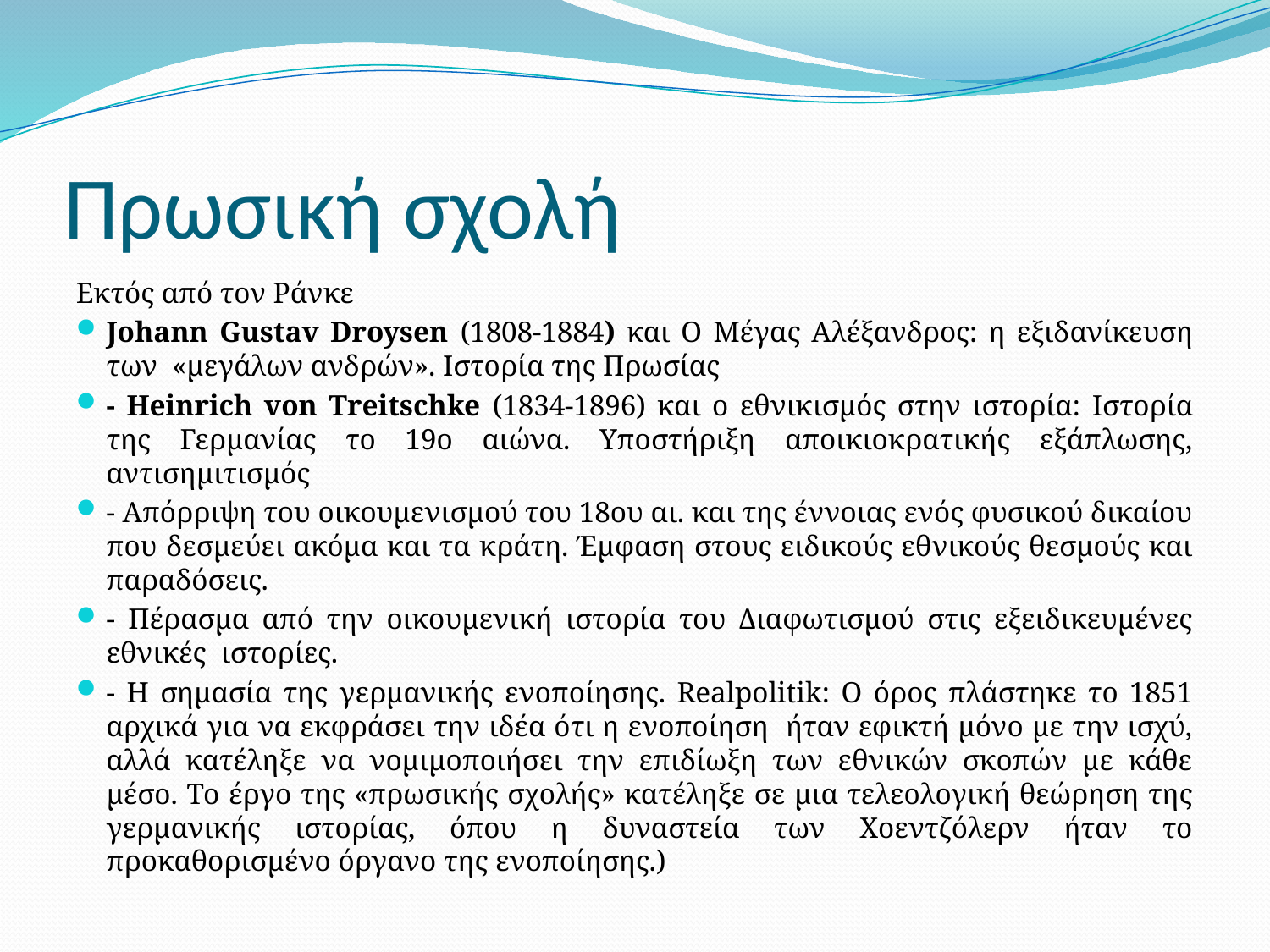

# Πρωσική σχολή
Εκτός από τον Ράνκε
Johann Gustav Droysen (1808-1884) και Ο Μέγας Αλέξανδρος: η εξιδανίκευση των  «μεγάλων ανδρών». Ιστορία της Πρωσίας
- Heinrich von Treitschke (1834-1896) και ο εθνικισμός στην ιστορία: Ιστορία της Γερμανίας το 19ο αιώνα. Υποστήριξη αποικιοκρατικής εξάπλωσης, αντισημιτισμός
- Απόρριψη του οικουμενισμού του 18ου αι. και της έννοιας ενός φυσικού δικαίου που δεσμεύει ακόμα και τα κράτη. Έμφαση στους ειδικούς εθνικούς θεσμούς και παραδόσεις.
- Πέρασμα από την οικουμενική ιστορία του Διαφωτισμού στις εξειδικευμένες εθνικές  ιστορίες.
- Η σημασία της γερμανικής ενοποίησης. Realpolitik: Ο όρος πλάστηκε το 1851 αρχικά για να εκφράσει την ιδέα ότι η ενοποίηση  ήταν εφικτή μόνο με την ισχύ, αλλά κατέληξε να νομιμοποιήσει την επιδίωξη των εθνικών σκοπών με κάθε μέσο. Το έργο της «πρωσικής σχολής» κατέληξε σε μια τελεολογική θεώρηση της γερμανικής ιστορίας, όπου η δυναστεία των Χοεντζόλερν ήταν το προκαθορισμένο όργανο της ενοποίησης.)